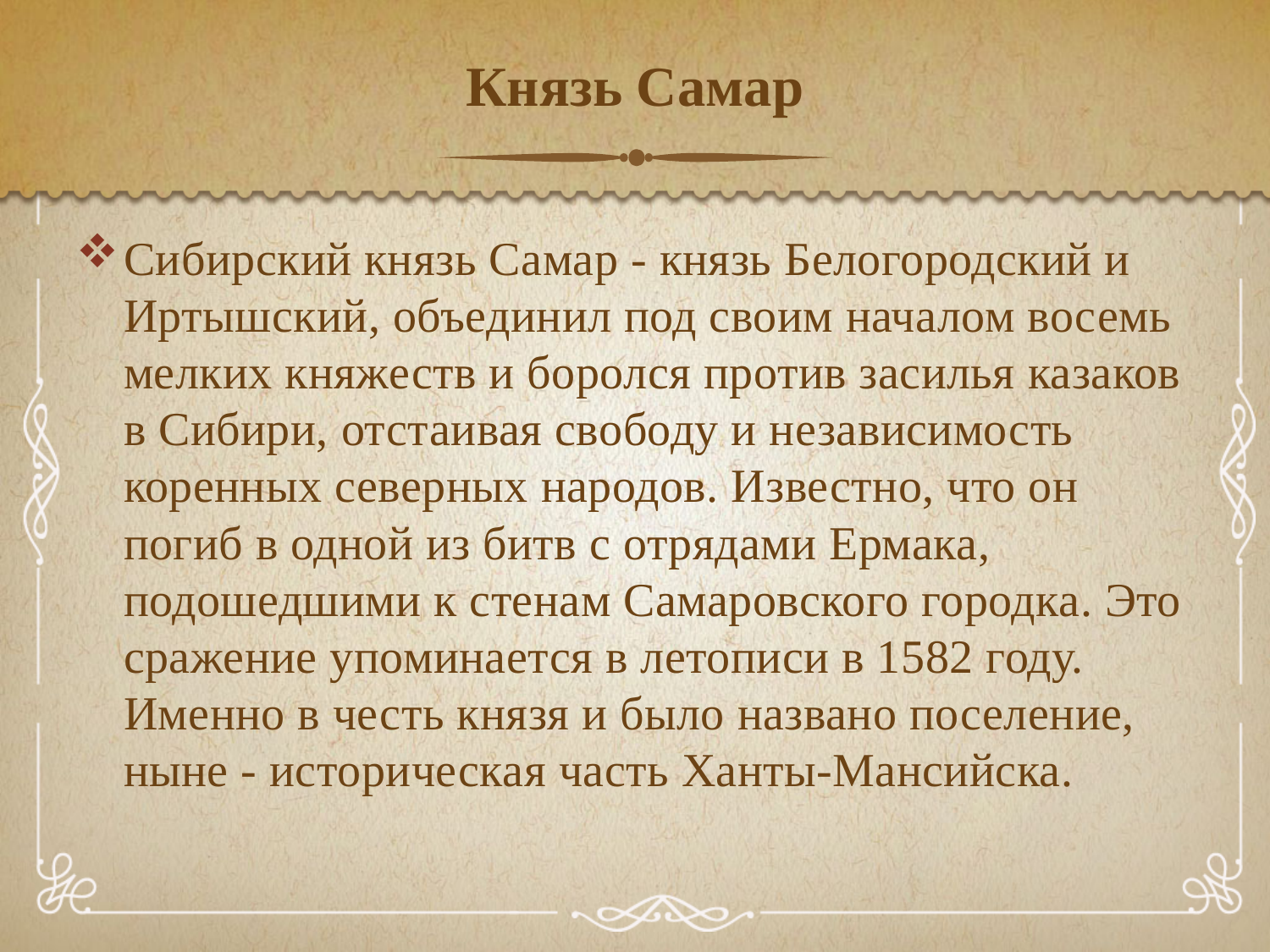

# Князь Самар
Сибирский князь Самар - князь Белогородский и Иртышский, объединил под своим началом восемь мелких княжеств и боролся против засилья казаков в Сибири, отстаивая свободу и независимость коренных северных народов. Известно, что он погиб в одной из битв с отрядами Ермака, подошедшими к стенам Самаровского городка. Это сражение упоминается в летописи в 1582 году. Именно в честь князя и было названо поселение, ныне - историческая часть Ханты-Мансийска.